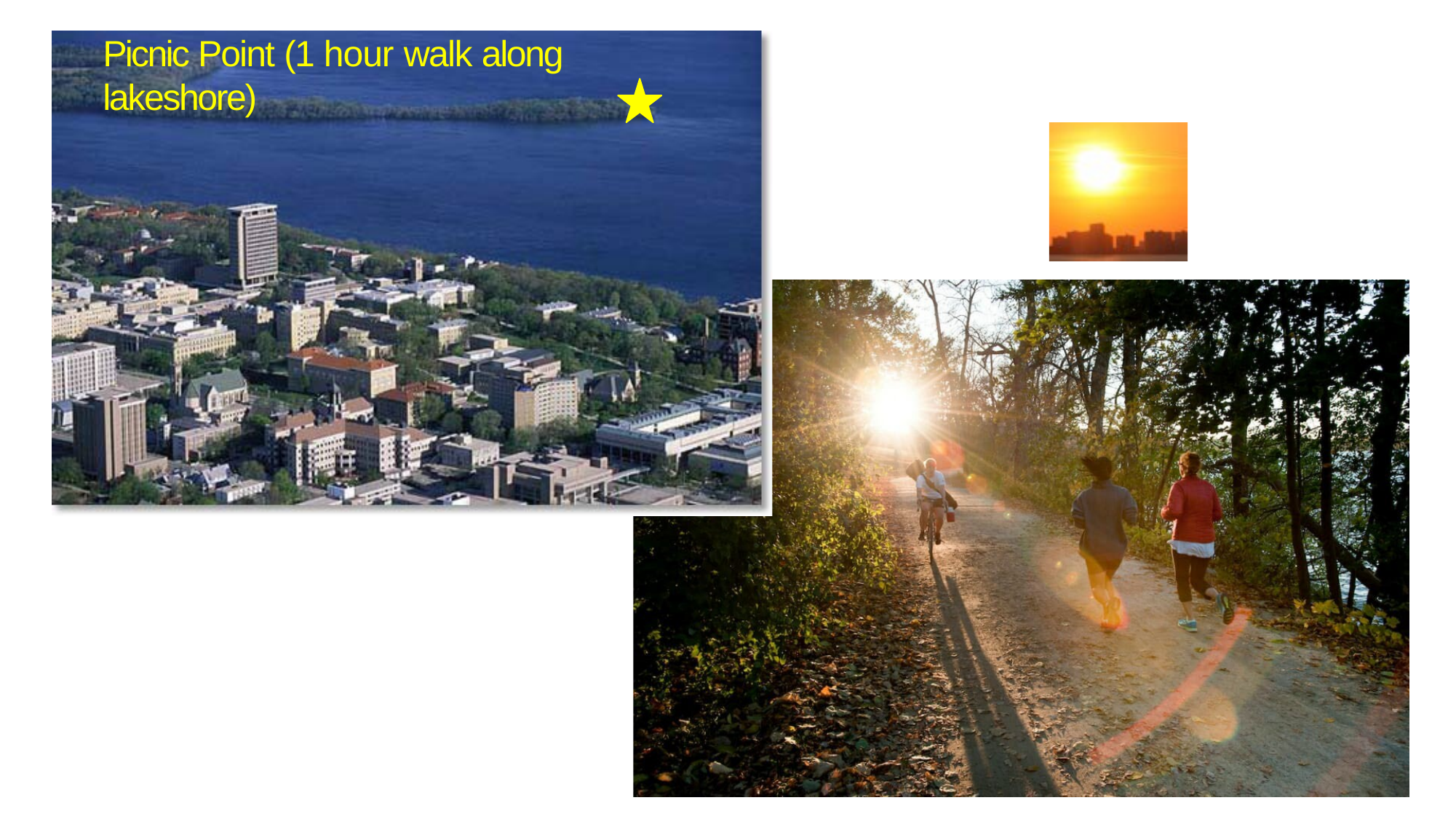

# Picnic Point (1 hour walk along lakeshore)